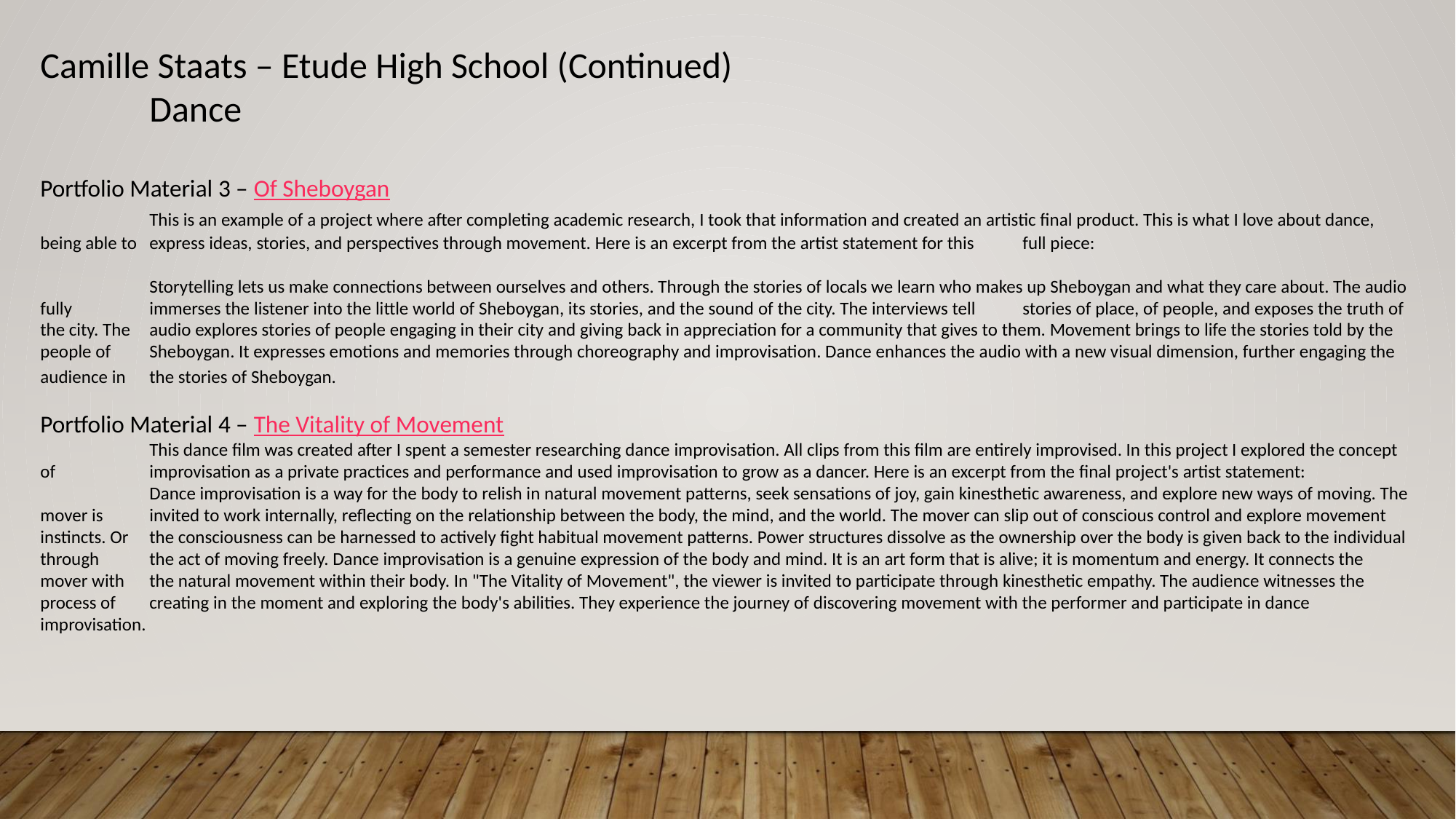

Camille Staats – Etude High School (Continued)
	Dance

Portfolio Material 3 – Of Sheboygan
	This is an example of a project where after completing academic research, I took that information and created an artistic final product. This is what I love about dance, being able to 	express ideas, stories, and perspectives through movement. Here is an excerpt from the artist statement for this 	full piece:

	Storytelling lets us make connections between ourselves and others. Through the stories of locals we learn who makes up Sheboygan and what they care about. The audio fully 	immerses the listener into the little world of Sheboygan, its stories, and the sound of the city. The interviews tell 	stories of place, of people, and exposes the truth of the city. The 	audio explores stories of people engaging in their city and giving back in appreciation for a community that gives to them. Movement brings to life the stories told by the people of 	Sheboygan. It expresses emotions and memories through choreography and improvisation. Dance enhances the audio with a new visual dimension, further engaging the audience in 	the stories of Sheboygan.

Portfolio Material 4 – The Vitality of Movement
	This dance film was created after I spent a semester researching dance improvisation. All clips from this film are entirely improvised. In this project I explored the concept of 	improvisation as a private practices and performance and used improvisation to grow as a dancer. Here is an excerpt from the final project's artist statement:
	Dance improvisation is a way for the body to relish in natural movement patterns, seek sensations of joy, gain kinesthetic awareness, and explore new ways of moving. The mover is 	invited to work internally, reflecting on the relationship between the body, the mind, and the world. The mover can slip out of conscious control and explore movement instincts. Or 	the consciousness can be harnessed to actively fight habitual movement patterns. Power structures dissolve as the ownership over the body is given back to the individual through 	the act of moving freely. Dance improvisation is a genuine expression of the body and mind. It is an art form that is alive; it is momentum and energy. It connects the mover with 	the natural movement within their body. In "The Vitality of Movement", the viewer is invited to participate through kinesthetic empathy. The audience witnesses the process of 	creating in the moment and exploring the body's abilities. They experience the journey of discovering movement with the performer and participate in dance improvisation.